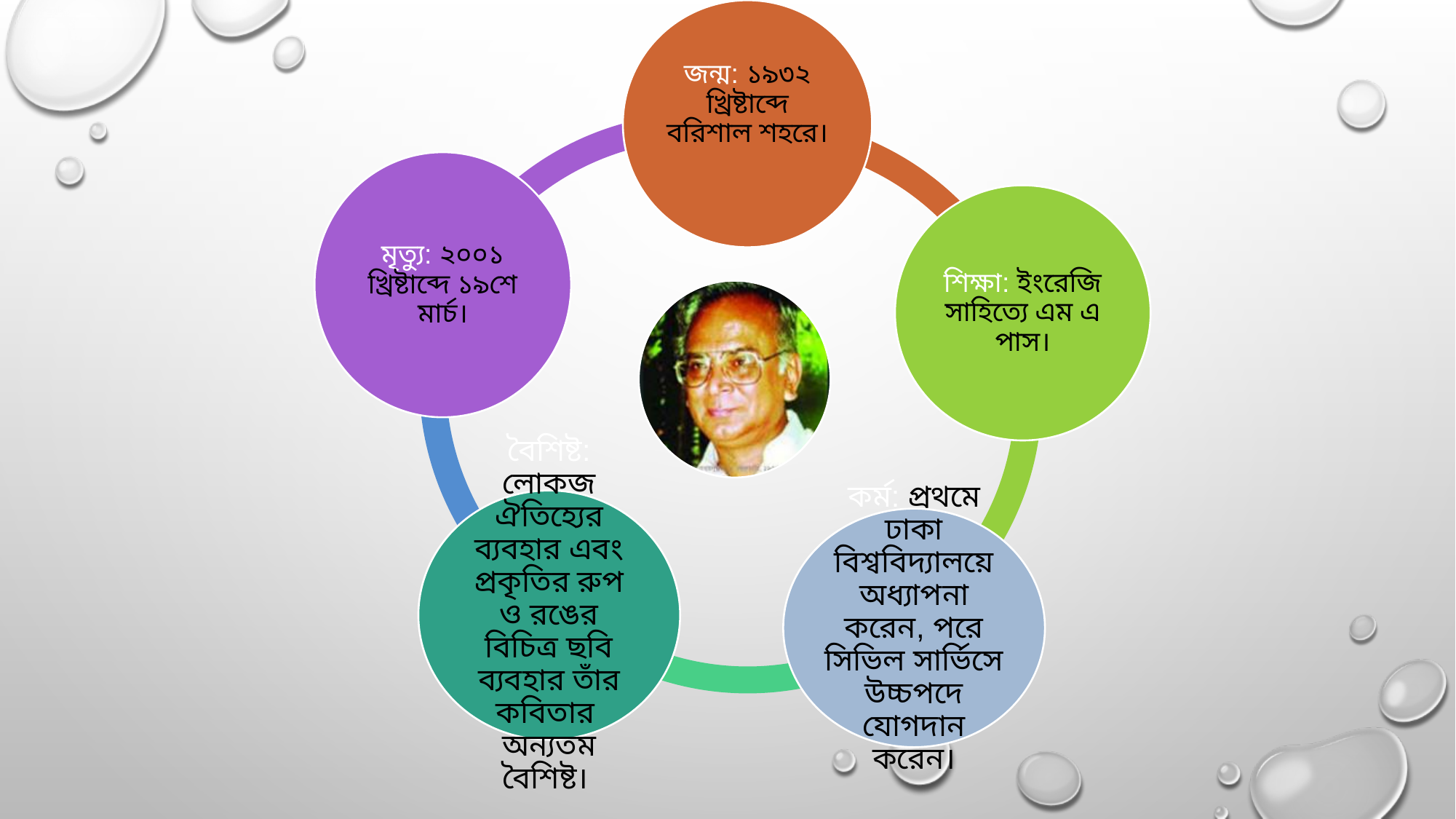

জন্ম: ১৯৩২ খ্রিষ্টাব্দে বরিশাল শহরে।

শিক্ষা: ইংরেজি সাহিত্যে এম এ পাস।
কর্ম: প্রথমে ঢাকা বিশ্ববিদ্যালয়ে অধ্যাপনা করেন, পরে সিভিল সার্ভিসে উচ্চপদে যোগদান করেন।
বৈশিষ্ট: লোকজ ঐতিহ্যের ব্যবহার এবং প্রকৃতির রুপ ও রঙের বিচিত্র ছবি ব্যবহার তাঁর কবিতার  অন্যতম বৈশিষ্ট।
মৃত্যু: ২০০১ খ্রিষ্টাব্দে ১৯শে মার্চ।